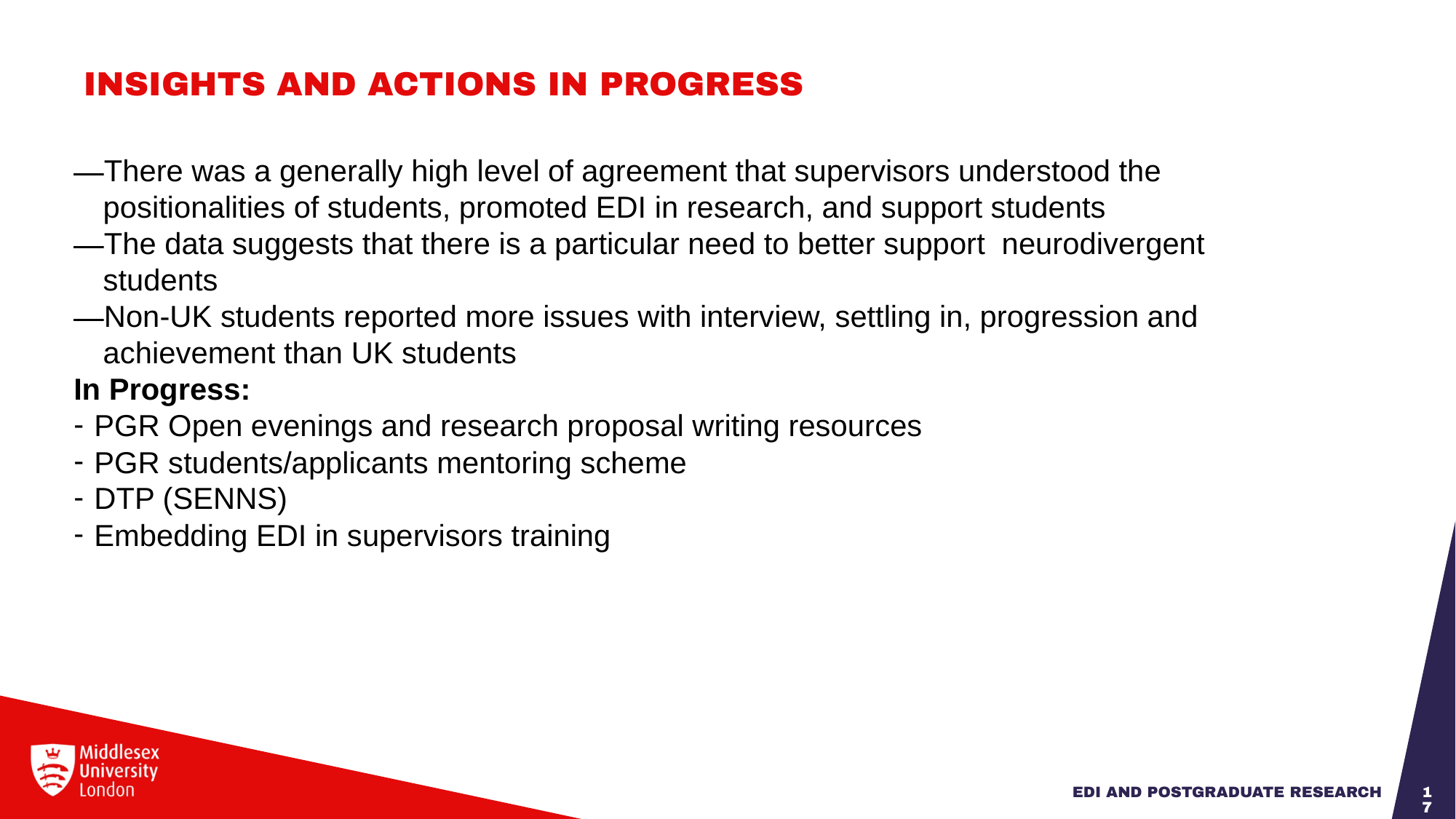

# INSIGHTS AND ACTIONS IN PROGRESS
There was a generally high level of agreement that supervisors understood the positionalities of students, promoted EDI in research, and support students
The data suggests that there is a particular need to better support  neurodivergent students
Non-UK students reported more issues with interview, settling in, progression and achievement than UK students
In Progress:
PGR Open evenings and research proposal writing resources
PGR students/applicants mentoring scheme
DTP (SENNS)
Embedding EDI in supervisors training
17
EDI and POSTGRADUATE RESEARCH